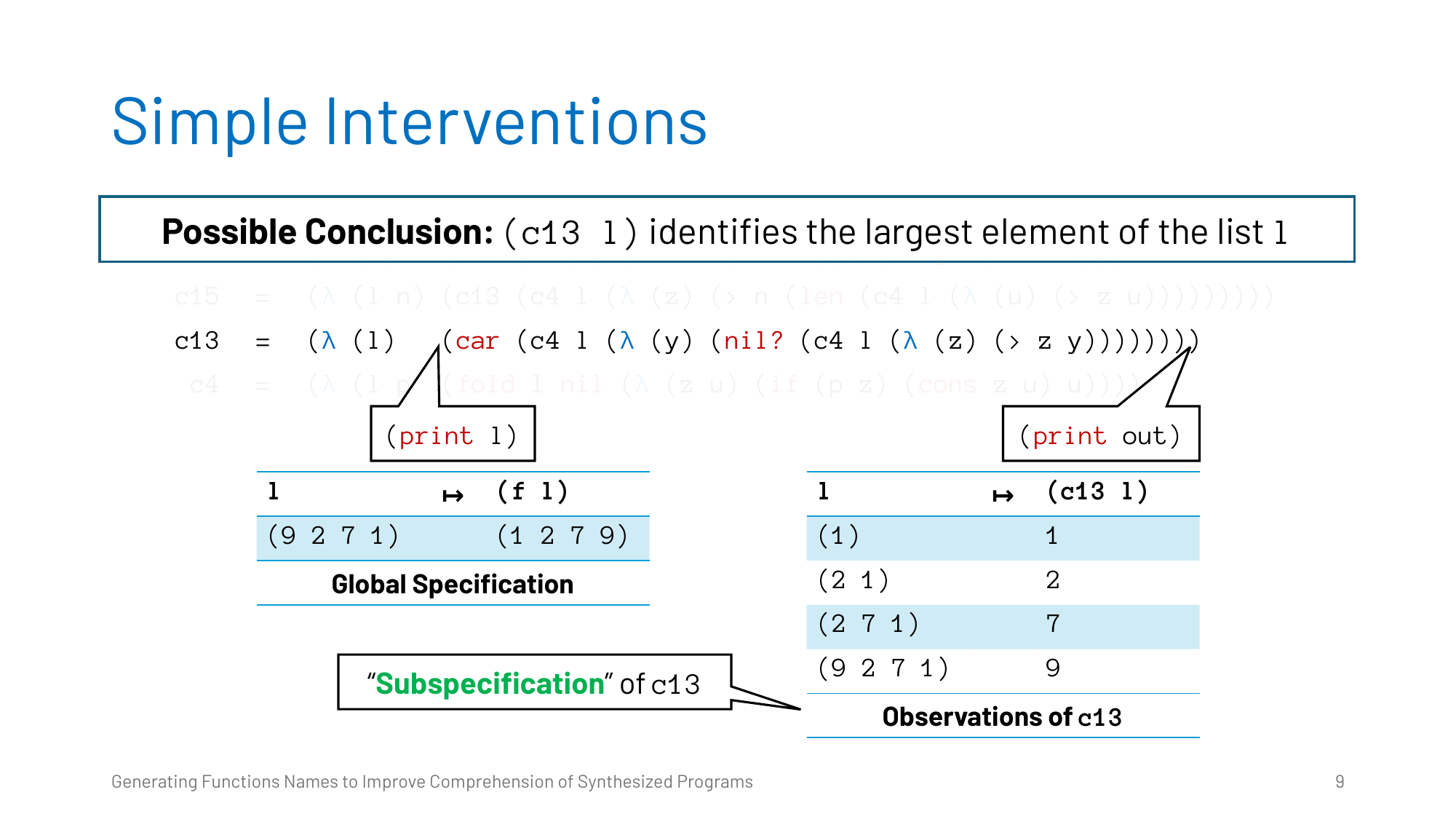

# Simple Interventions
Possible Conclusion: (c13 l) identifies the largest element of the list l

| f | = | (λ (l) (map (λ (n) (c15 l (+ 1 n))) (range (len l)))) |
| --- | --- | --- |
| c15 | = | (λ (l n) (c13 (c4 l (λ (z) (> n (len (c4 l (λ (u) (> z u))))))))) |
| c13 | = | (λ (l) (car (c4 l (λ (y) (nil? (c4 l (λ (z) (> z y)))))))) |
| c4 | = | (λ (l p) (fold l nil (λ (z u) (if (p z) (cons z u) u)))) |
(print l)
(print out)
| l | ↦ | (f l) |
| --- | --- | --- |
| (9 2 7 1) |  | (1 2 7 9) |
| Global Specification |  |  |
| l | ↦ | (c13 l) |
| --- | --- | --- |
| (1) |  | 1 |
| (2 1) |  | 2 |
| (2 7 1) |  | 7 |
| (9 2 7 1) |  | 9 |
| Observations of c13 |  |  |
“Subspecification” of c13
Generating Functions Names to Improve Comprehension of Synthesized Programs
9